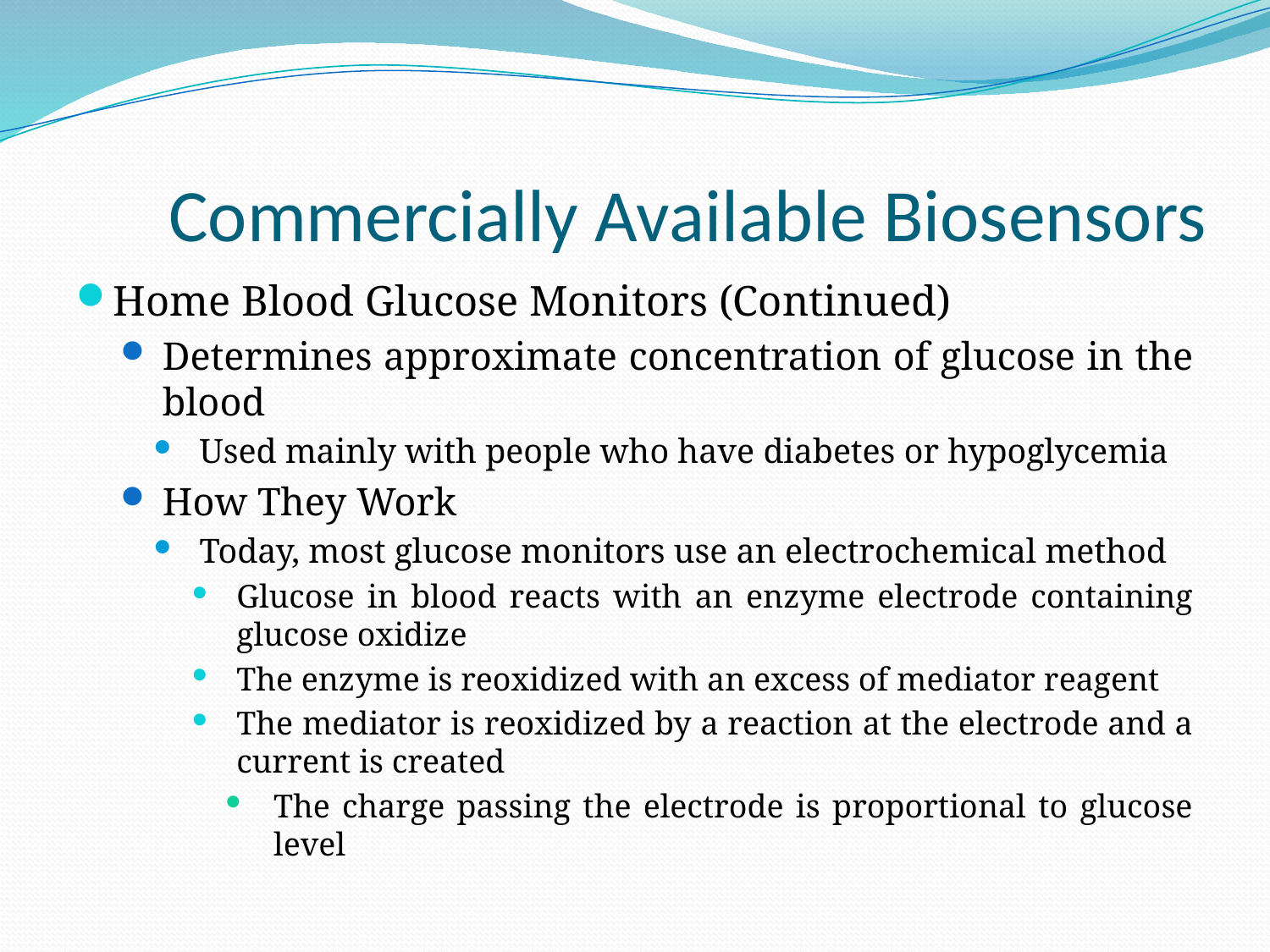

# Commercially Available Biosensors
Home Blood Glucose Monitors (Continued)
Determines approximate concentration of glucose in the blood
Used mainly with people who have diabetes or hypoglycemia
How They Work
Today, most glucose monitors use an electrochemical method
Glucose in blood reacts with an enzyme electrode containing glucose oxidize
The enzyme is reoxidized with an excess of mediator reagent
The mediator is reoxidized by a reaction at the electrode and a current is created
The charge passing the electrode is proportional to glucose level